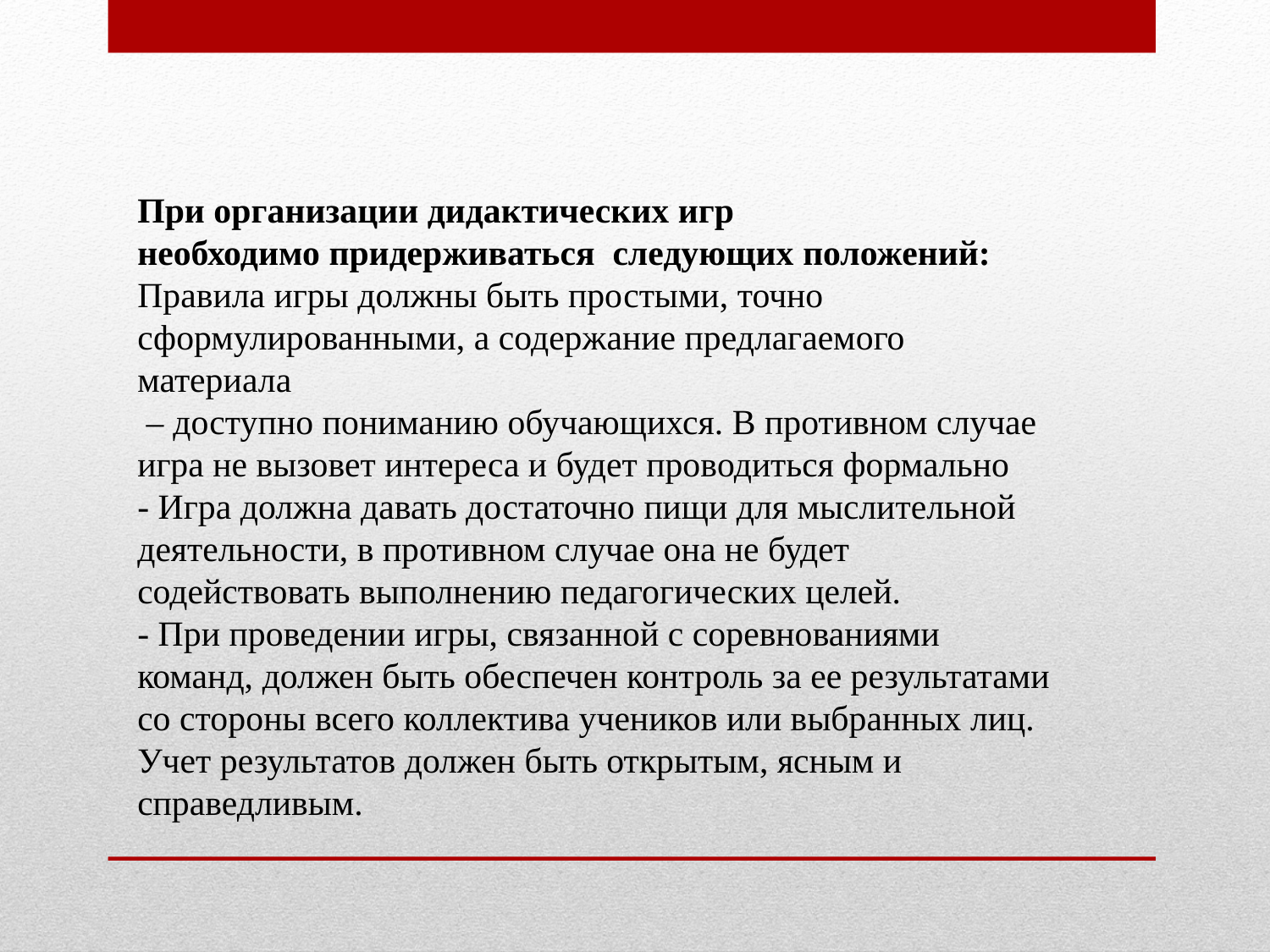

При организации дидактических игр  необходимо придерживаться  следующих положений:
Правила игры должны быть простыми, точно сформулированными, а содержание предлагаемого материала
 – доступно пониманию обучающихся. В противном случае игра не вызовет интереса и будет проводиться формально
- Игра должна давать достаточно пищи для мыслительной деятельности, в противном случае она не будет содействовать выполнению педагогических целей.
- При проведении игры, связанной с соревнованиями команд, должен быть обеспечен контроль за ее результатами со стороны всего коллектива учеников или выбранных лиц. Учет результатов должен быть открытым, ясным и справедливым.

#